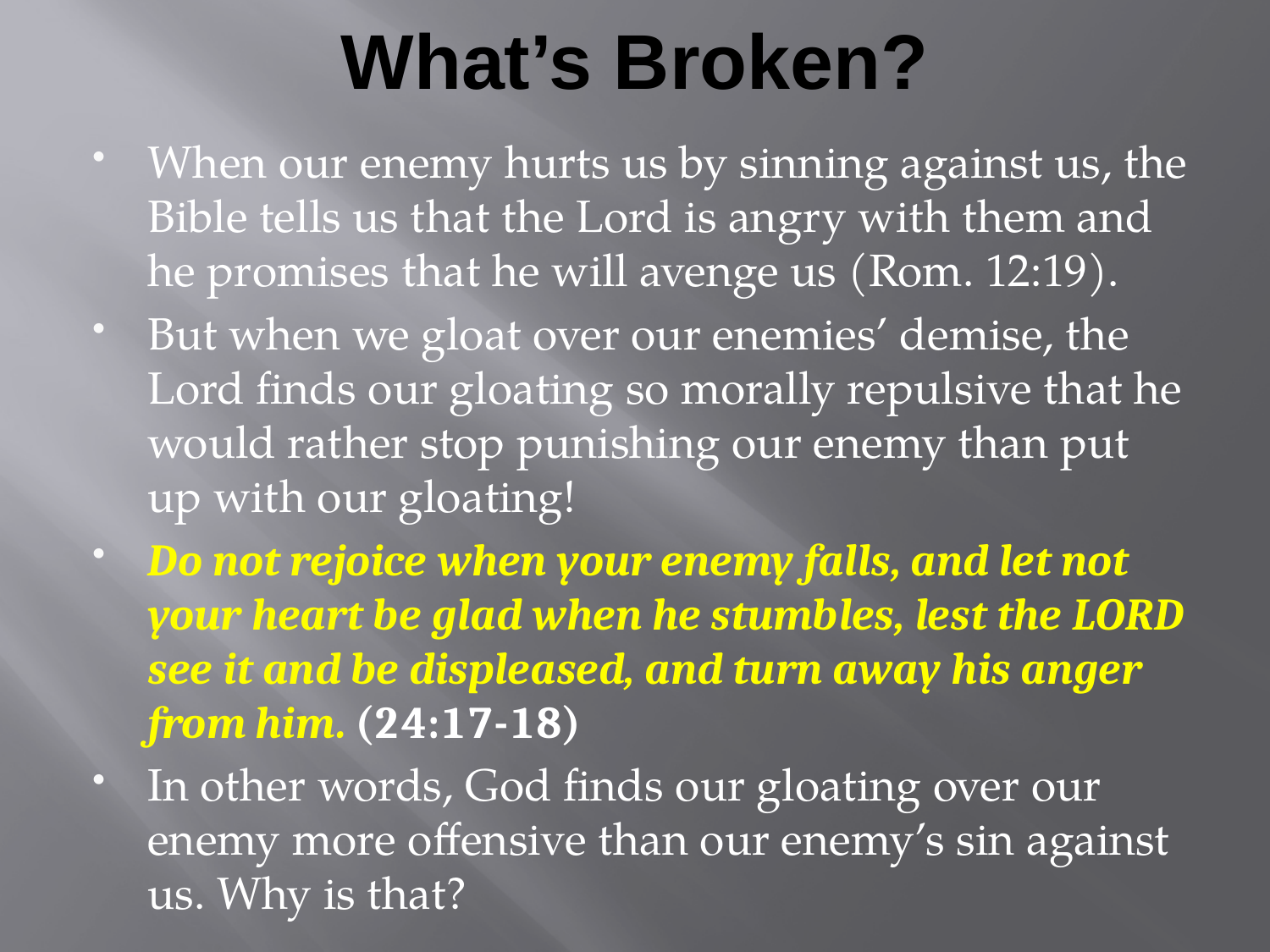

# What’s Broken?
When our enemy hurts us by sinning against us, the Bible tells us that the Lord is angry with them and he promises that he will avenge us (Rom. 12:19).
But when we gloat over our enemies’ demise, the Lord finds our gloating so morally repulsive that he would rather stop punishing our enemy than put up with our gloating!
Do not rejoice when your enemy falls, and let not your heart be glad when he stumbles, lest the LORD see it and be displeased, and turn away his anger from him. (24:17-18)
In other words, God finds our gloating over our enemy more offensive than our enemy’s sin against us. Why is that?